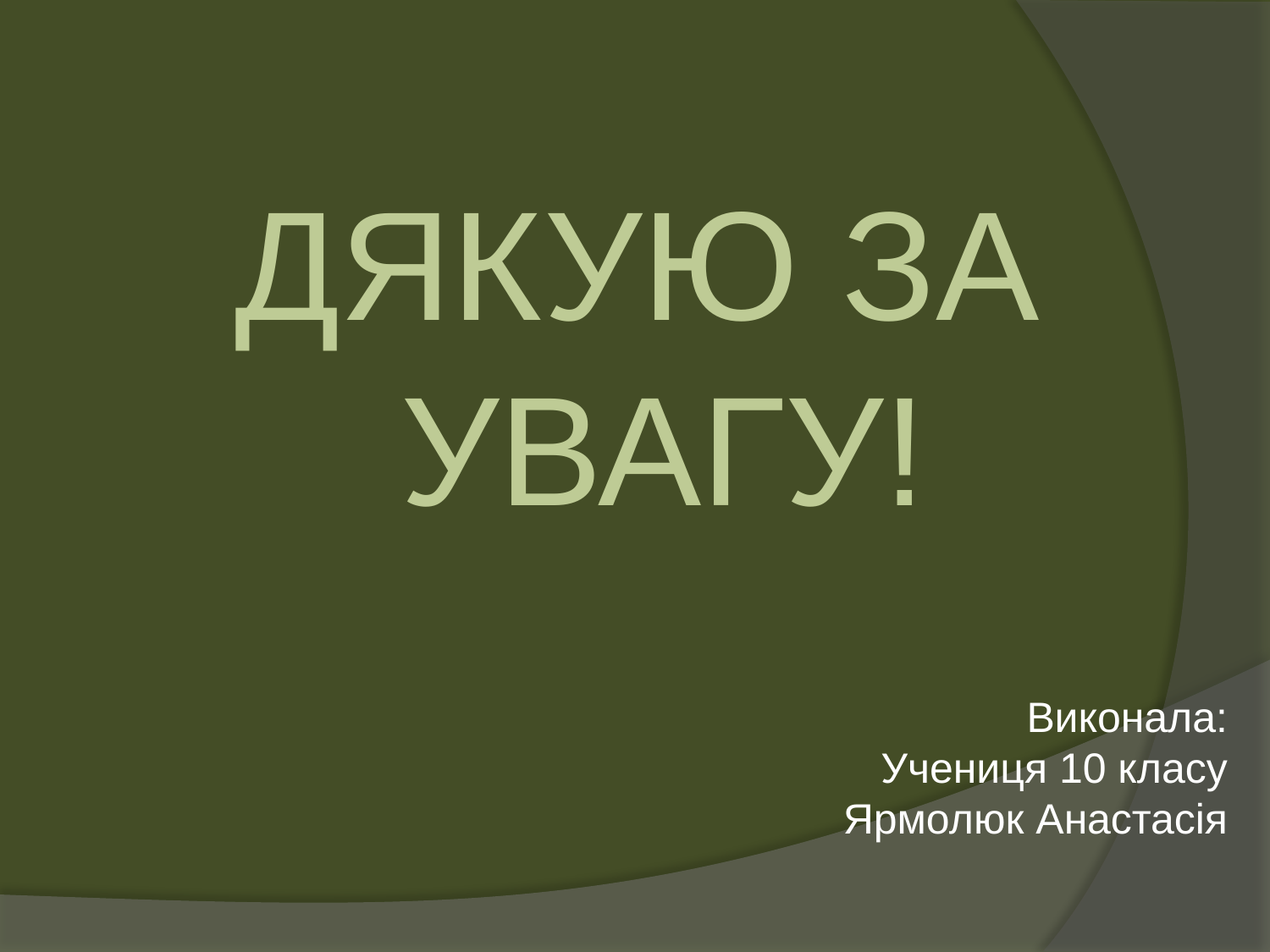

ДЯКУЮ ЗА УВАГУ!
Виконала:
Учениця 10 класу
Ярмолюк Анастасія